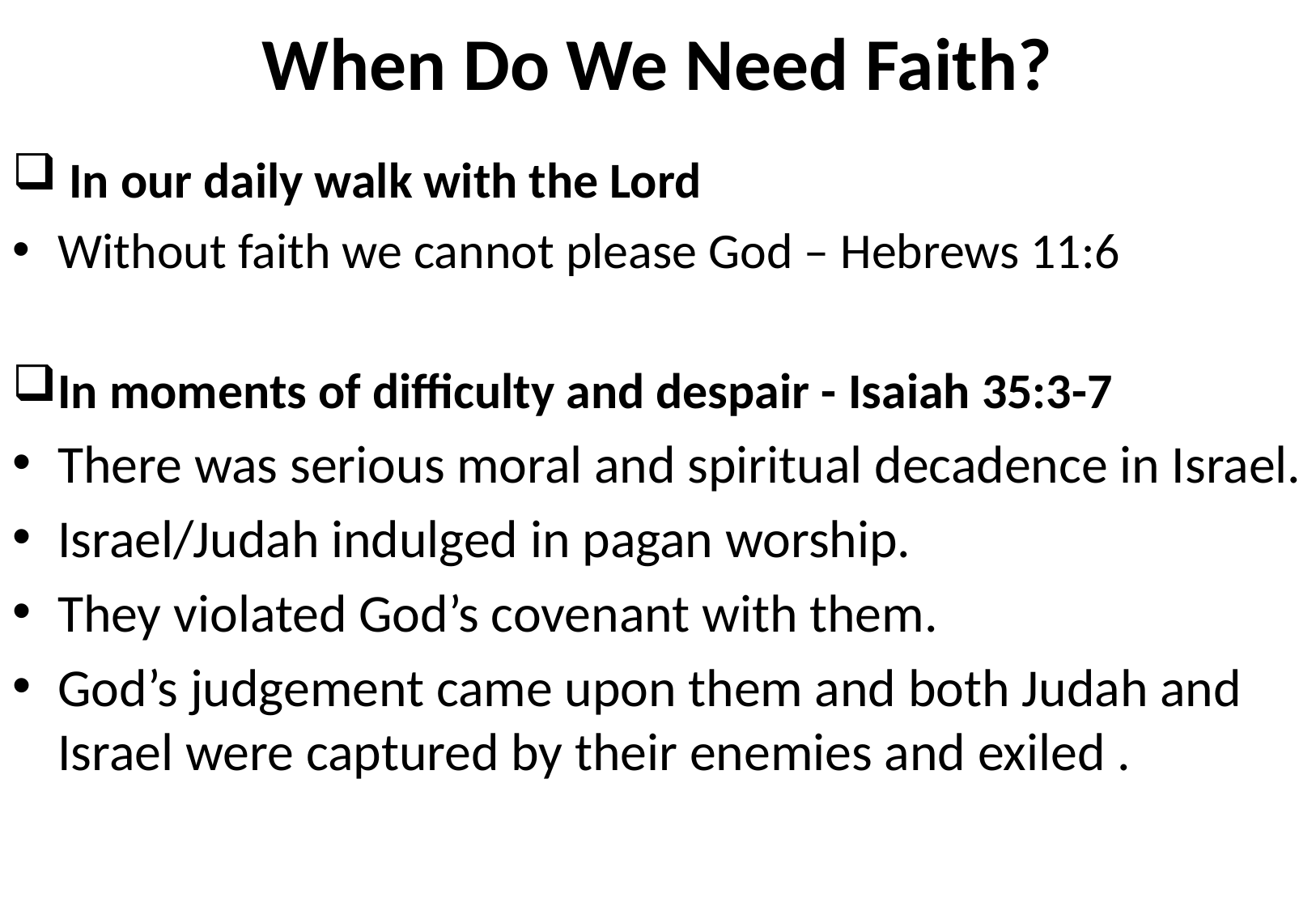

# When Do We Need Faith?
 In our daily walk with the Lord
Without faith we cannot please God – Hebrews 11:6

In moments of difficulty and despair - Isaiah 35:3-7
There was serious moral and spiritual decadence in Israel.
Israel/Judah indulged in pagan worship.
They violated God’s covenant with them.
God’s judgement came upon them and both Judah and Israel were captured by their enemies and exiled .